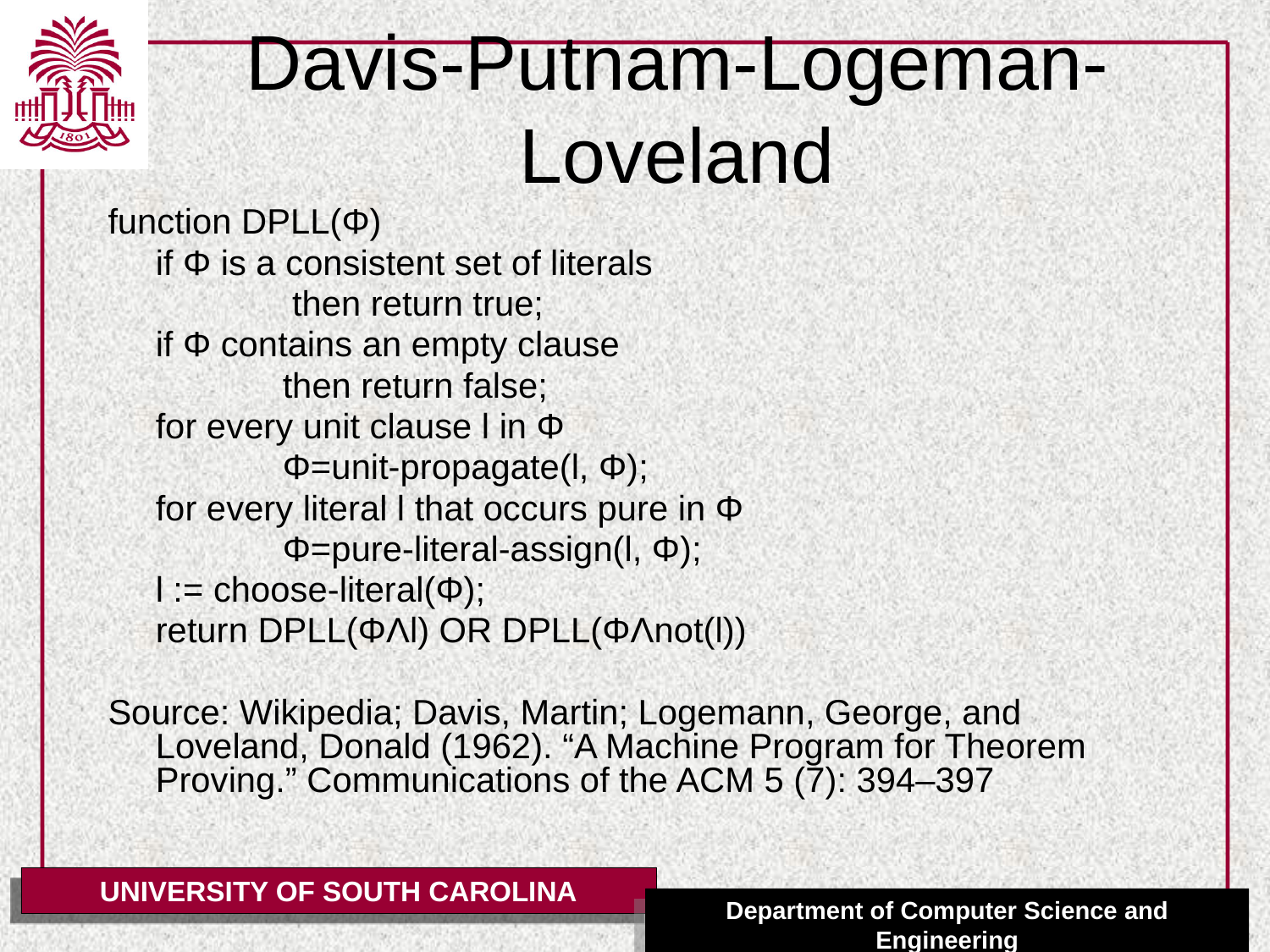

# Davis-Putnam-Logeman-Loveland
function DPLL(Φ)
	if Φ is a consistent set of literals
		 then return true;
	if Φ contains an empty clause
		then return false;
	for every unit clause l in Φ
		Φ=unit-propagate(l, Φ);
	for every literal l that occurs pure in Φ
		Φ=pure-literal-assign(l, Φ);
	l := choose-literal(Φ);
	return DPLL(ΦΛl) OR DPLL(ΦΛnot(l))

Source: Wikipedia; Davis, Martin; Logemann, George, and Loveland, Donald (1962). “A Machine Program for Theorem Proving.” Communications of the ACM 5 (7): 394–397